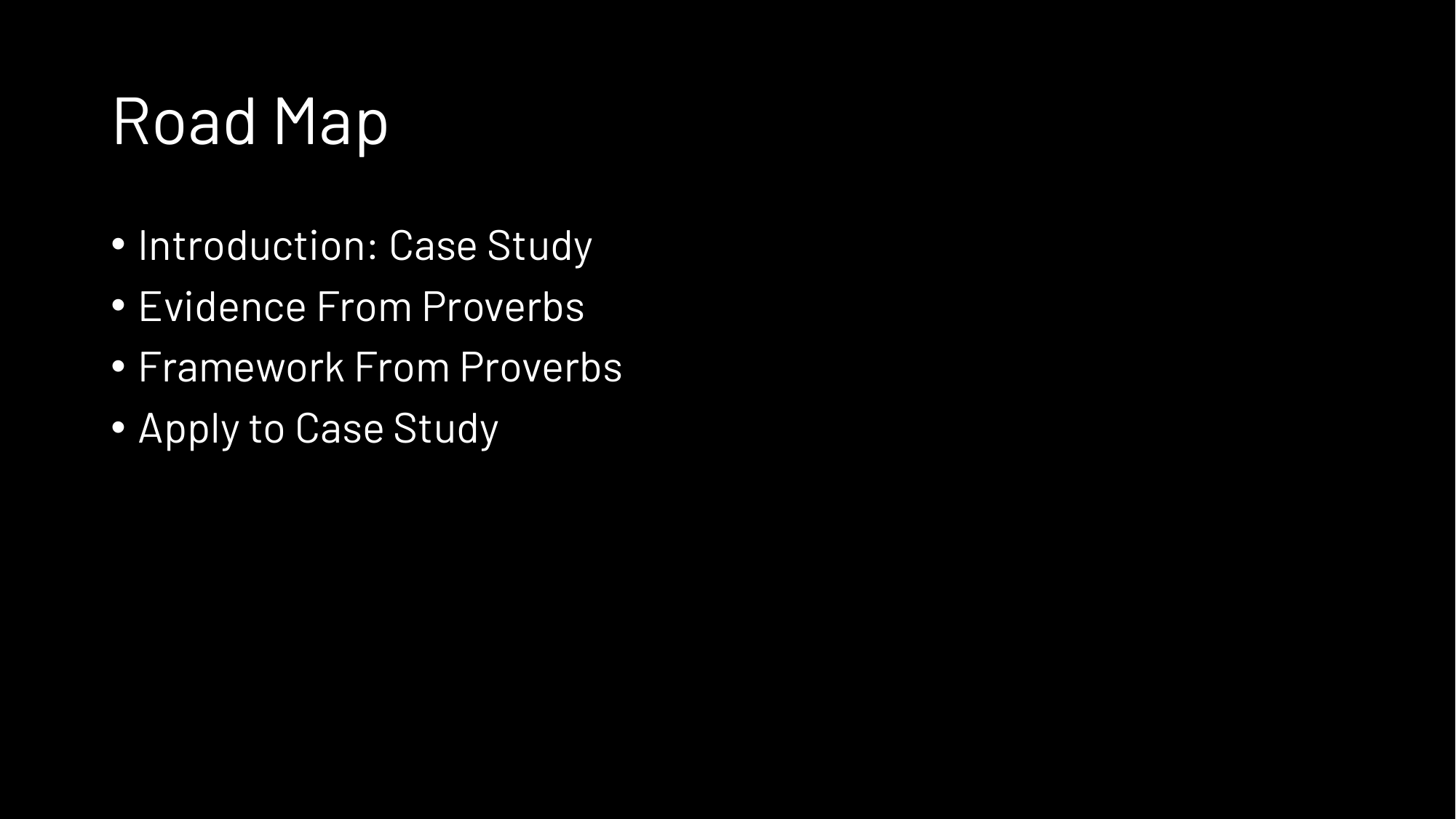

# Road Map
Introduction: Case Study
Evidence From Proverbs
Framework From Proverbs
Apply to Case Study